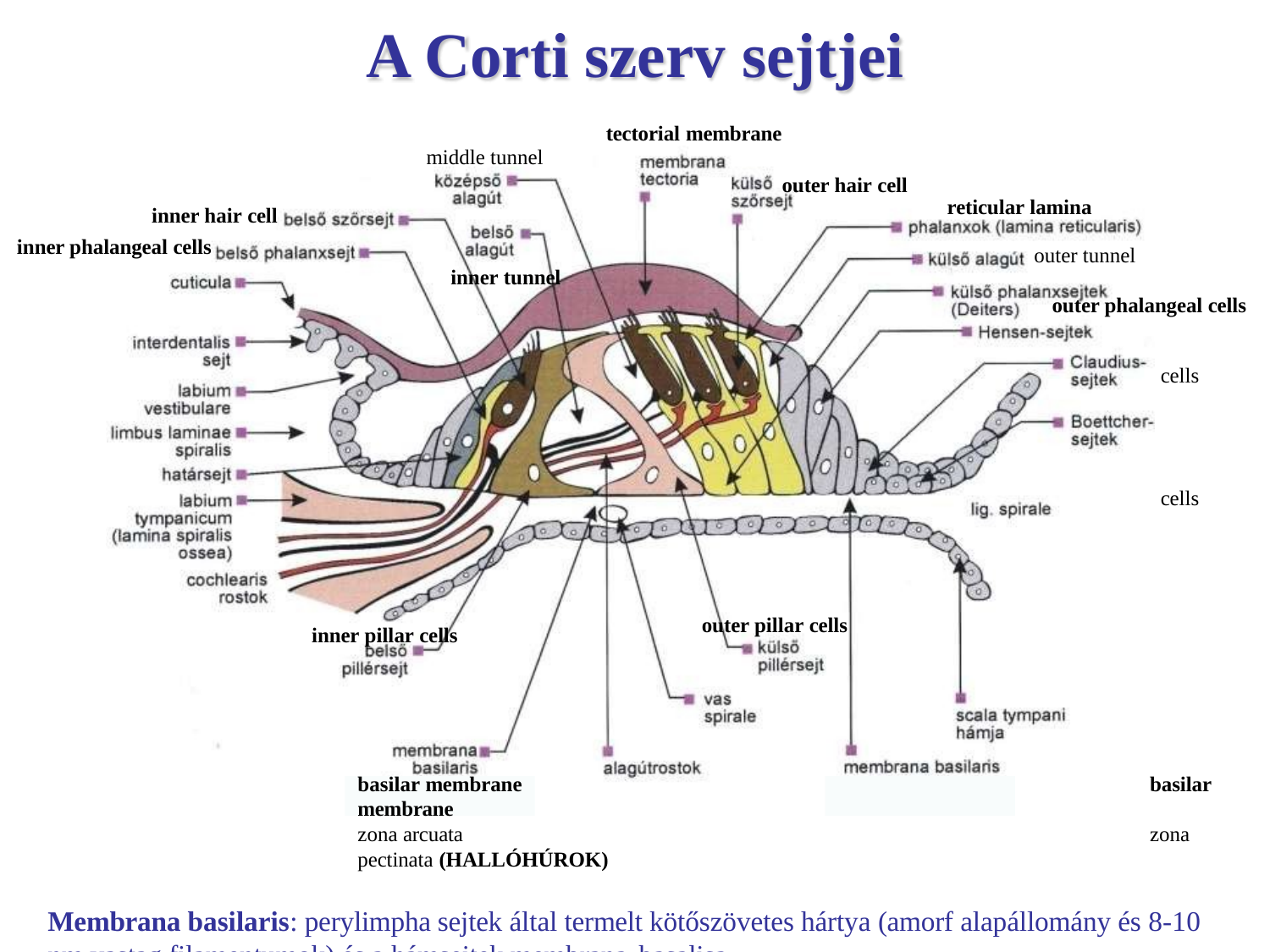

# A Corti szerv sejtjei

tectorial membrane
middle tunnel
outer hair cell

reticular lamina
inner hair cell  inner phalangeal cells
outer tunnel
inner tunnel
outer phalangeal cells
cells  cells
outer pillar cells
inner pillar cells
basilar membrane	basilar membrane
zona arcuata	zona pectinata (HALLÓHÚROK)

Membrana basilaris: perylimpha sejtek által termelt kötőszövetes hártya (amorf alapállomány és 8-10  nm vastag filamentumok) és a hámsejtek membrana basalisa